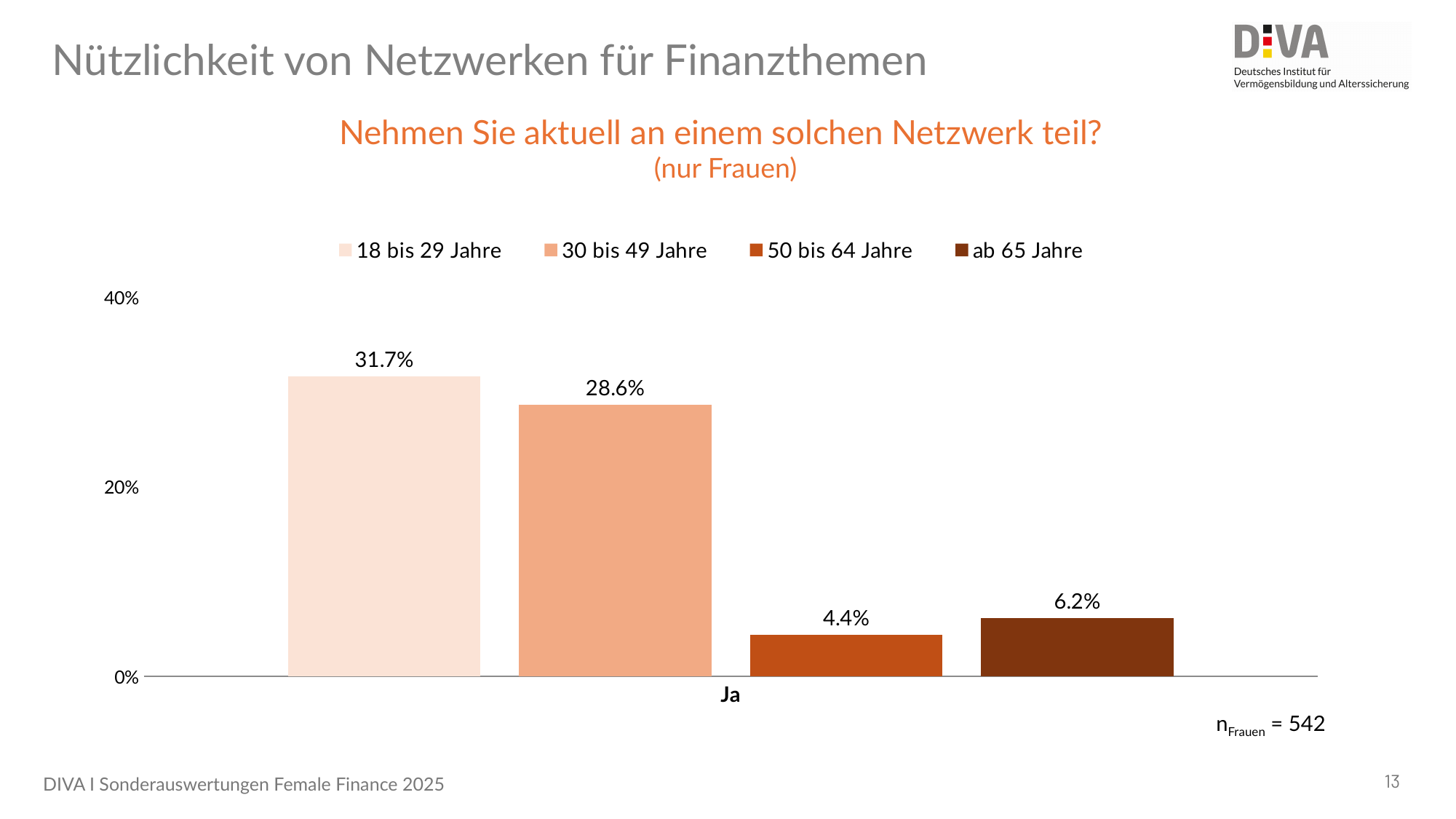

Nützlichkeit von Netzwerken für Finanzthemen
Nehmen Sie aktuell an einem solchen Netzwerk teil?
(nur Frauen)

### Chart

| Category | 18 bis 29 Jahre | 30 bis 49 Jahre | 50 bis 64 Jahre | ab 65 Jahre |
|---|---|---|---|---|
| Ja | 0.31666666666666643 | 0.2864321608040208 | 0.043795620437956234 | 0.06172839506172835 |
nFrauen = 542
13
DIVA I Sonderauswertungen Female Finance 2025